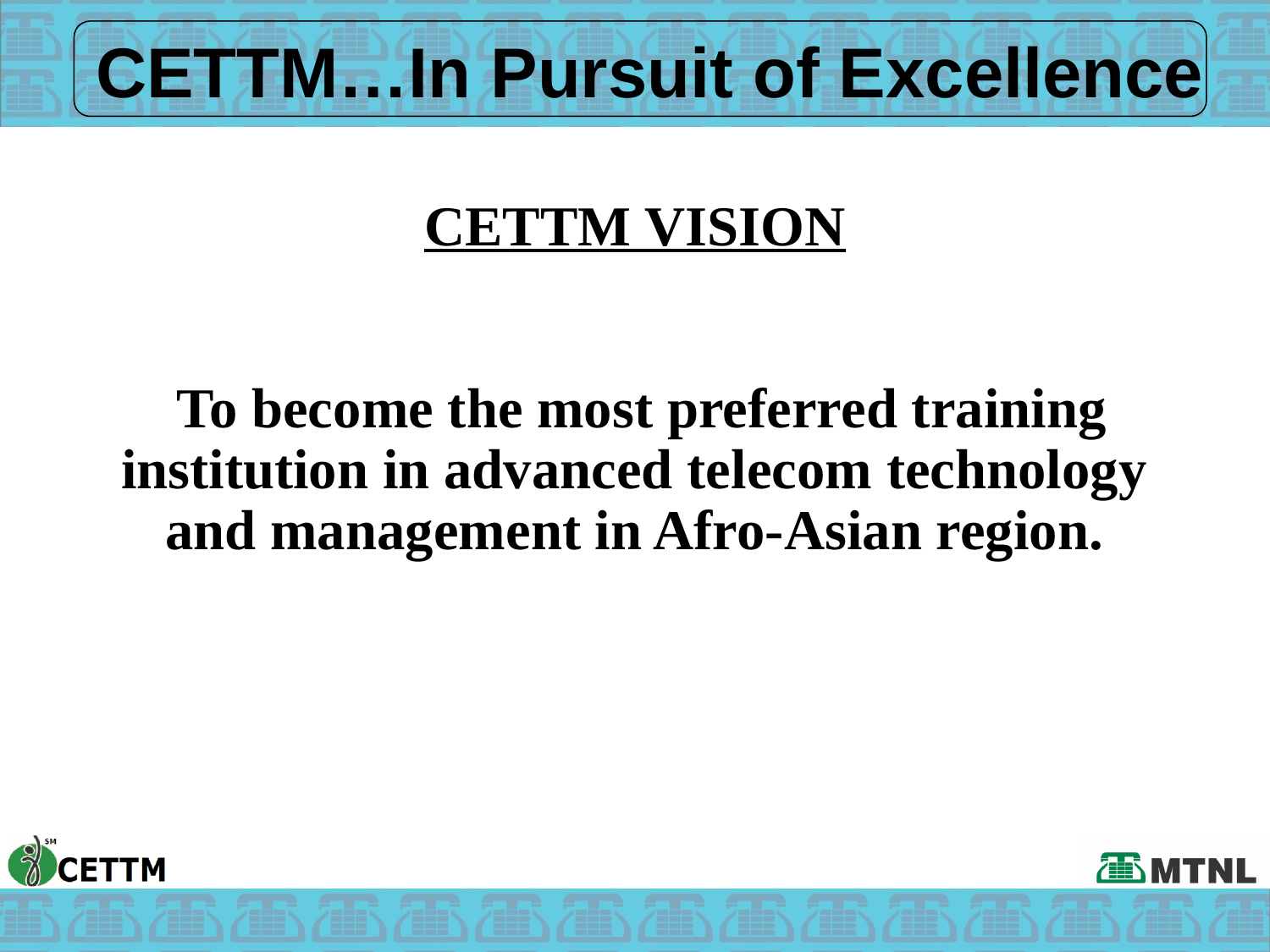

CETTM…In Pursuit of Excellence
CETTM VISION

 To become the most preferred training institution in advanced telecom technology and management in Afro-Asian region.